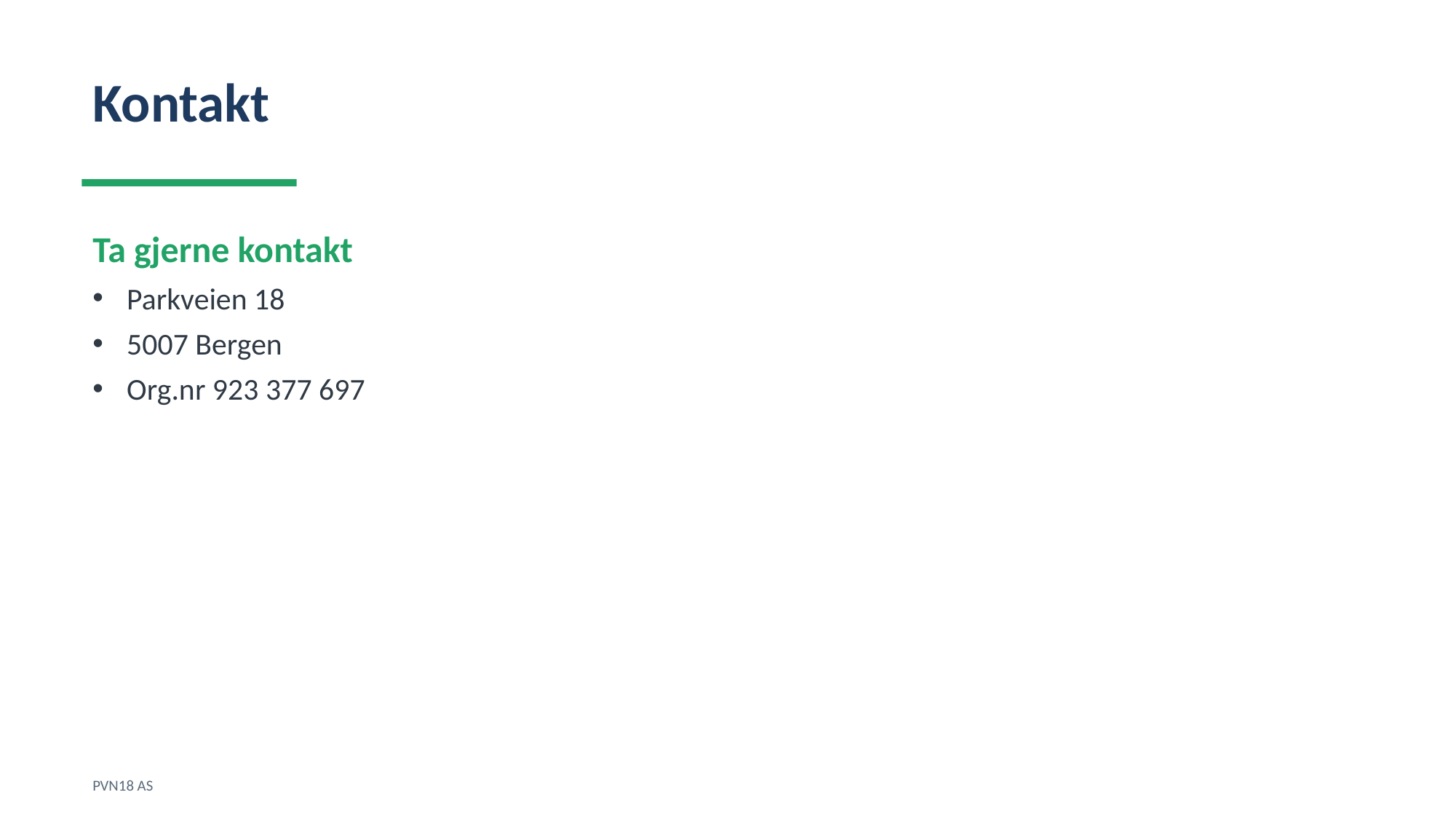

Kontakt

Ta gjerne kontakt
Parkveien 18
5007 Bergen
Org.nr 923 377 697
PVN18 AS